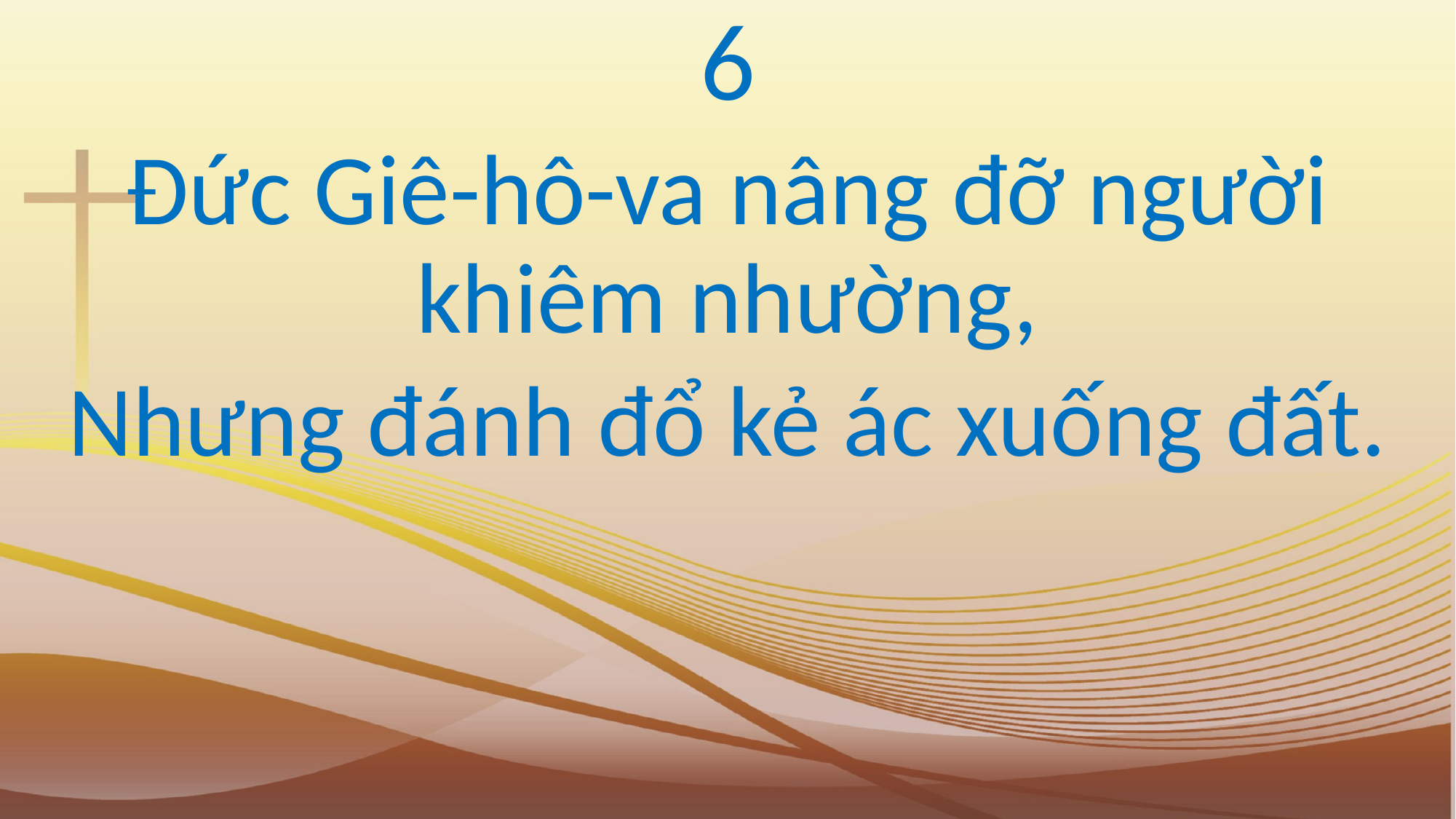

6
Đức Giê-hô-va nâng đỡ người khiêm nhường,
Nhưng đánh đổ kẻ ác xuống đất.